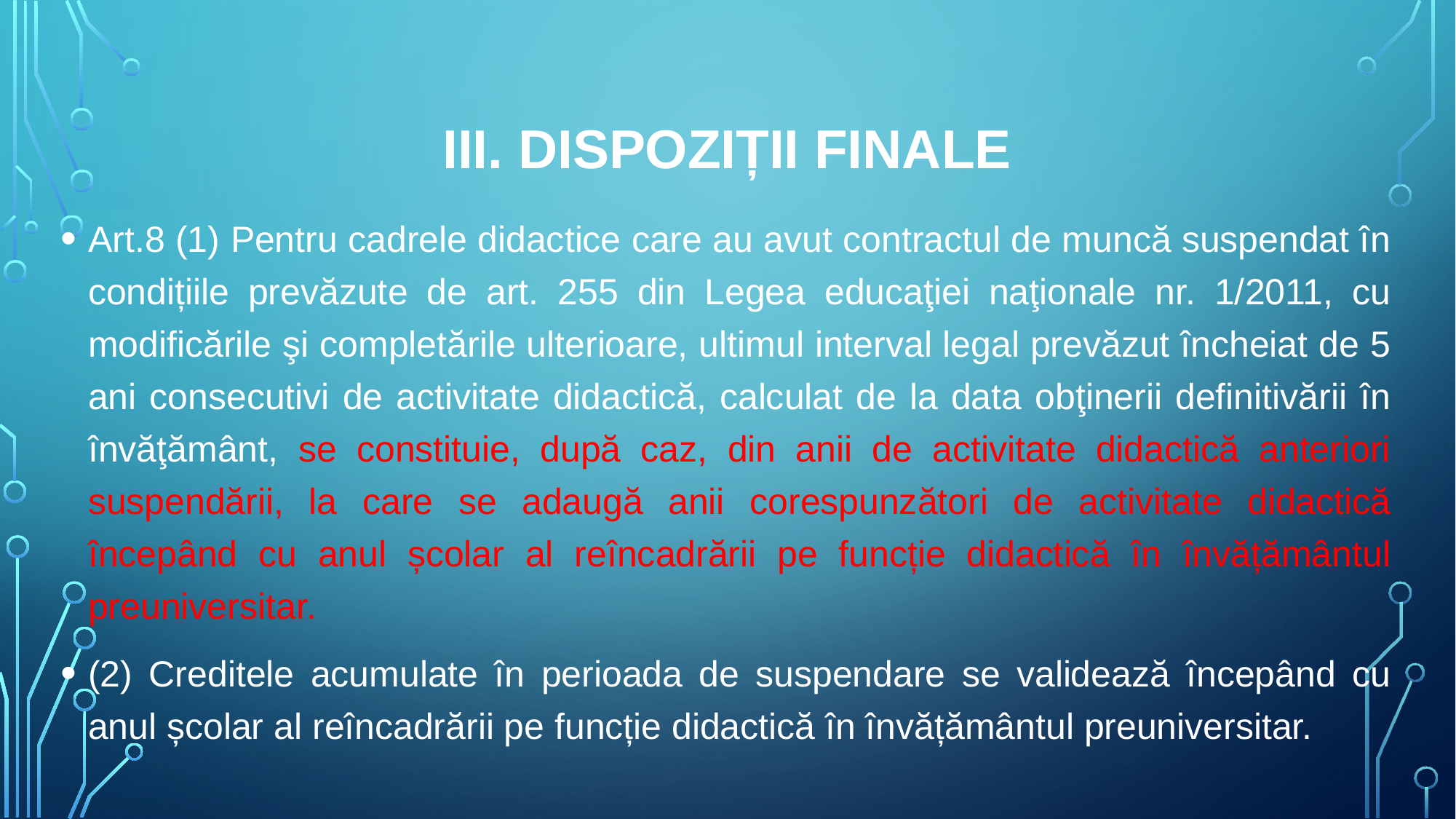

# III. DISPOZIȚII FINALE
Art.8 (1) Pentru cadrele didactice care au avut contractul de muncă suspendat în condițiile prevăzute de art. 255 din Legea educaţiei naţionale nr. 1/2011, cu modificările şi completările ulterioare, ultimul interval legal prevăzut încheiat de 5 ani consecutivi de activitate didactică, calculat de la data obţinerii definitivării în învăţământ, se constituie, după caz, din anii de activitate didactică anteriori suspendării, la care se adaugă anii corespunzători de activitate didactică începând cu anul școlar al reîncadrării pe funcție didactică în învățământul preuniversitar.
(2) Creditele acumulate în perioada de suspendare se validează începând cu anul școlar al reîncadrării pe funcție didactică în învățământul preuniversitar.